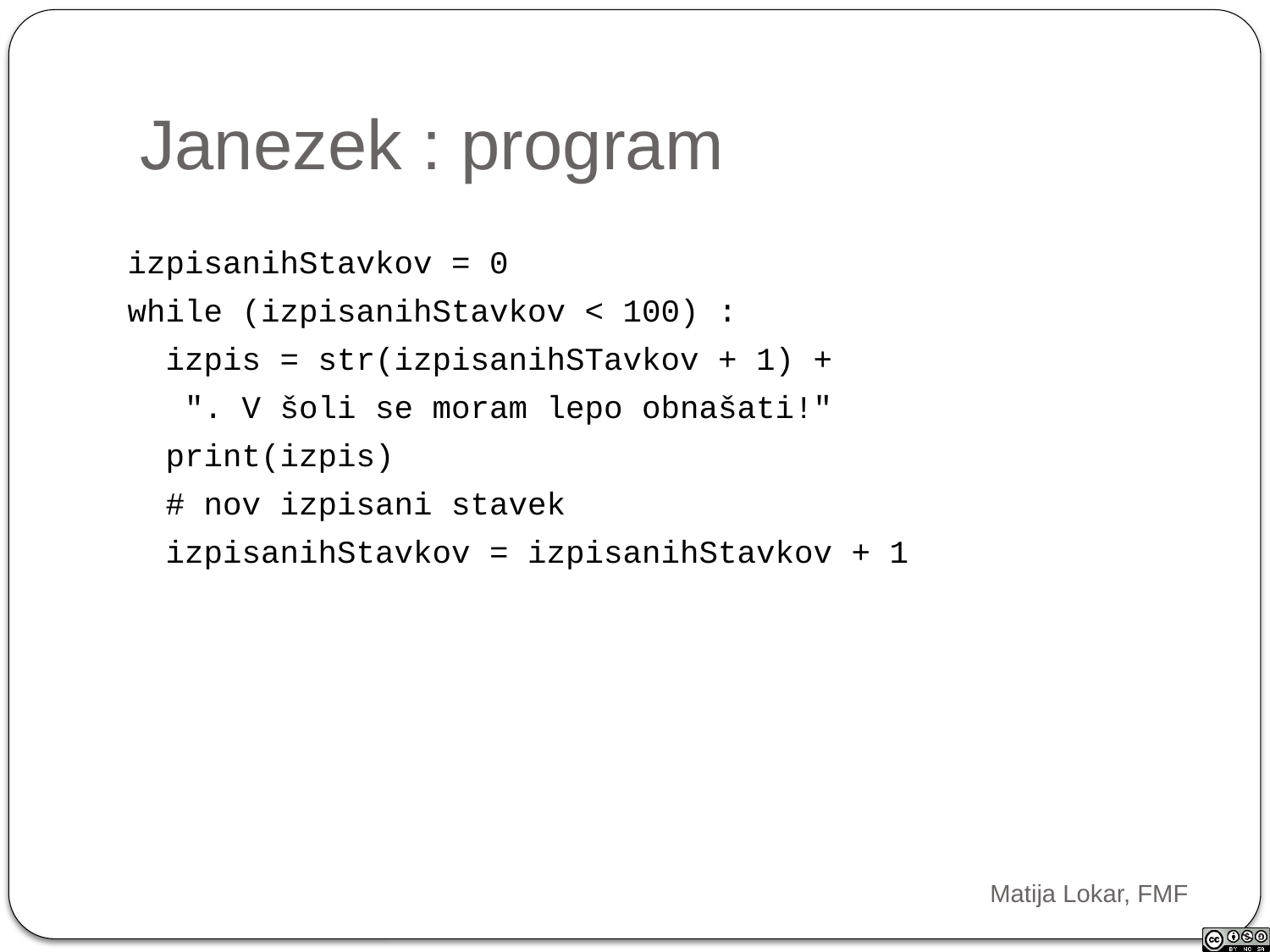

# Janezek : program
izpisanihStavkov = 0
while (izpisanihStavkov < 100) :
  izpis = str(izpisanihSTavkov + 1) +
   ". V šoli se moram lepo obnašati!"
  print(izpis)
  # nov izpisani stavek
  izpisanihStavkov = izpisanihStavkov + 1

Matija Lokar, FMF